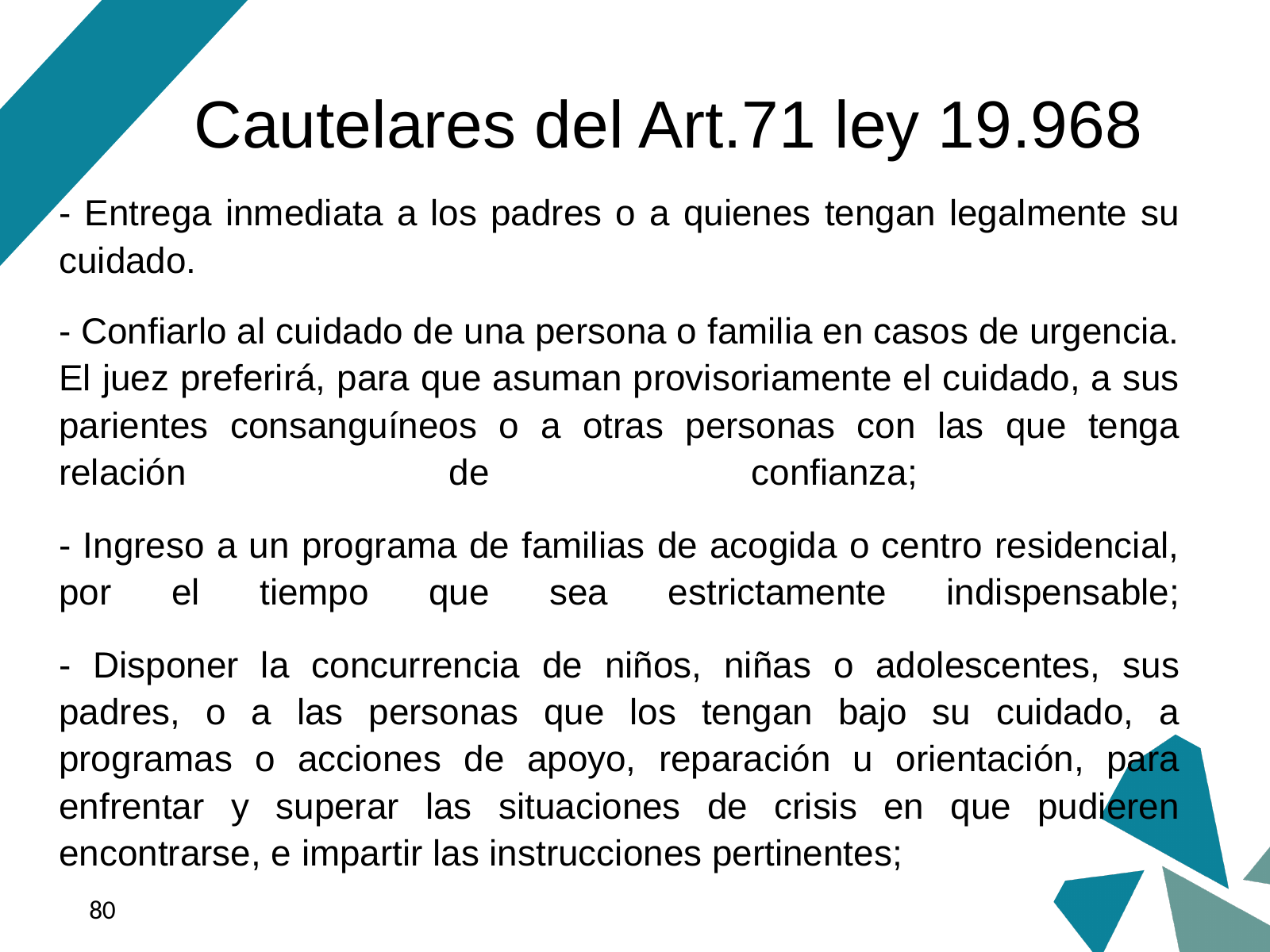

Cautelares del Art.71 ley 19.968
- Entrega inmediata a los padres o a quienes tengan legalmente su cuidado.
- Confiarlo al cuidado de una persona o familia en casos de urgencia. El juez preferirá, para que asuman provisoriamente el cuidado, a sus parientes consanguíneos o a otras personas con las que tenga relación de confianza;
- Ingreso a un programa de familias de acogida o centro residencial, por el tiempo que sea estrictamente indispensable;
- Disponer la concurrencia de niños, niñas o adolescentes, sus padres, o a las personas que los tengan bajo su cuidado, a programas o acciones de apoyo, reparación u orientación, para enfrentar y superar las situaciones de crisis en que pudieren encontrarse, e impartir las instrucciones pertinentes;

80